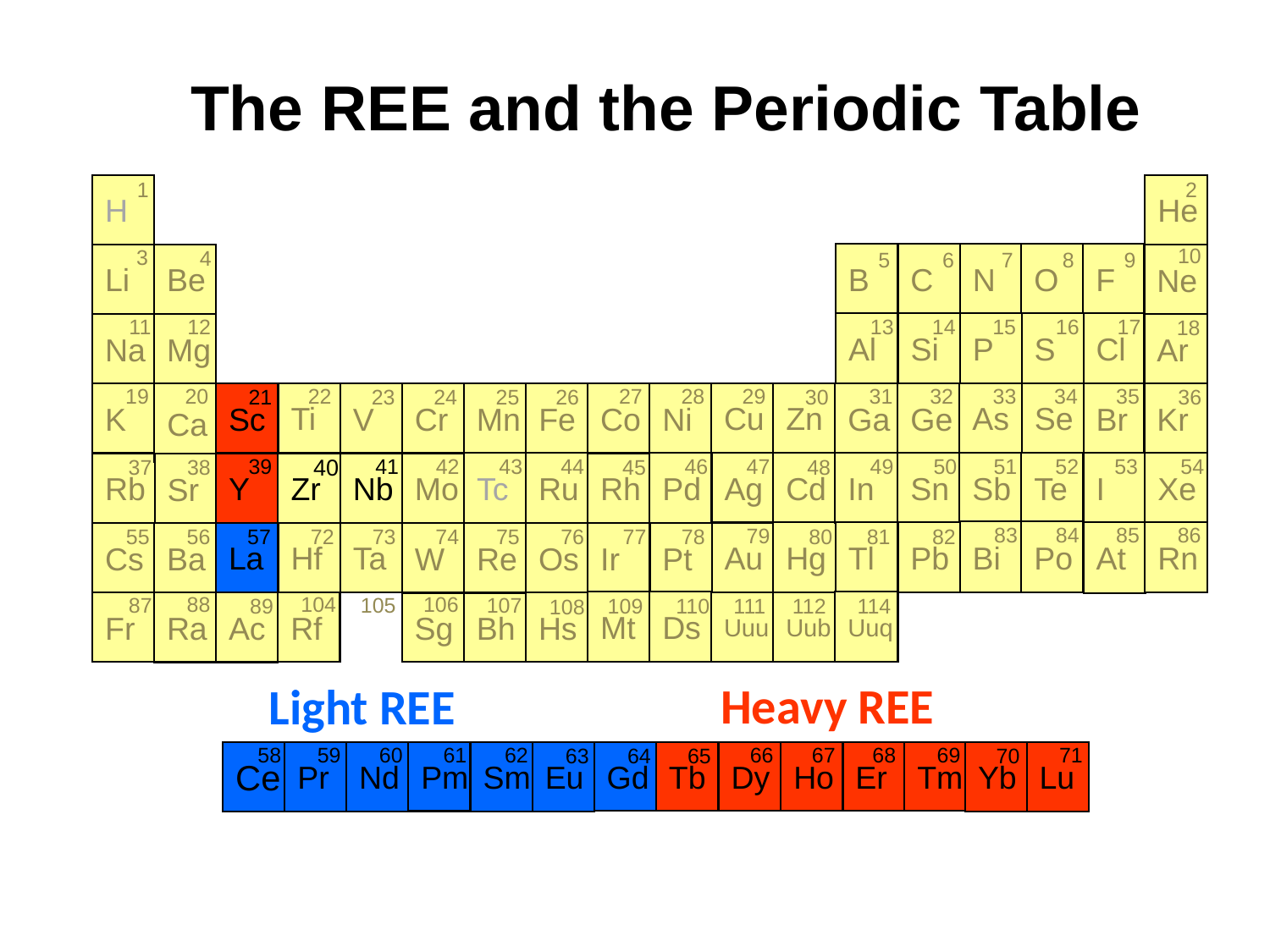

The REE and the Periodic Table
1
2
H
He
10
3
4
9
7
8
5
6
F
N
O
B
C
Li
Be
Ne
15
11
12
17
16
14
13
18
P
Cl
S
Si
Al
Na
Mg
Ar
19
33
34
20
28
22
29
32
35
27
31
25
26
30
23
24
21
36
As
Se
Ni
Ti
Cu
Ge
Br
Co
Ga
Kr
Mn
Fe
Zn
V
Cr
Ca
K
Sc
47
51
43
46
54
53
44
49
50
52
41
42
39
40
45
48
38
37
Ag
Cd
Te
I
Sb
Xe
Tc
Pd
Ru
In
Sn
Nb
Mo
Rb
Y
Zr
Rh
Sr
83
84
85
86
79
55
57
72
73
56
81
82
74
75
76
77
78
80
Bi
Po
Rn
Tl
Pb
At
Hg
Au
La
Hf
Ta
W
Re
Os
Ir
Pt
Cs
Ba
104
106
88
107
105
87
89
109
110
112
111
114
108
Mt
Uuq
Ds
Uub
Uuu
Ra
Ac
Hs
Fr
Rf
Sg
Bh
Heavy REE
Light REE
Db
68
69
59
60
61
62
67
71
58
66
63
65
64
70
Pm
Ce
Pr
Nd
Sm
Eu
Yb
Lu
Gd
Tb
Dy
Ho
Er
Tm